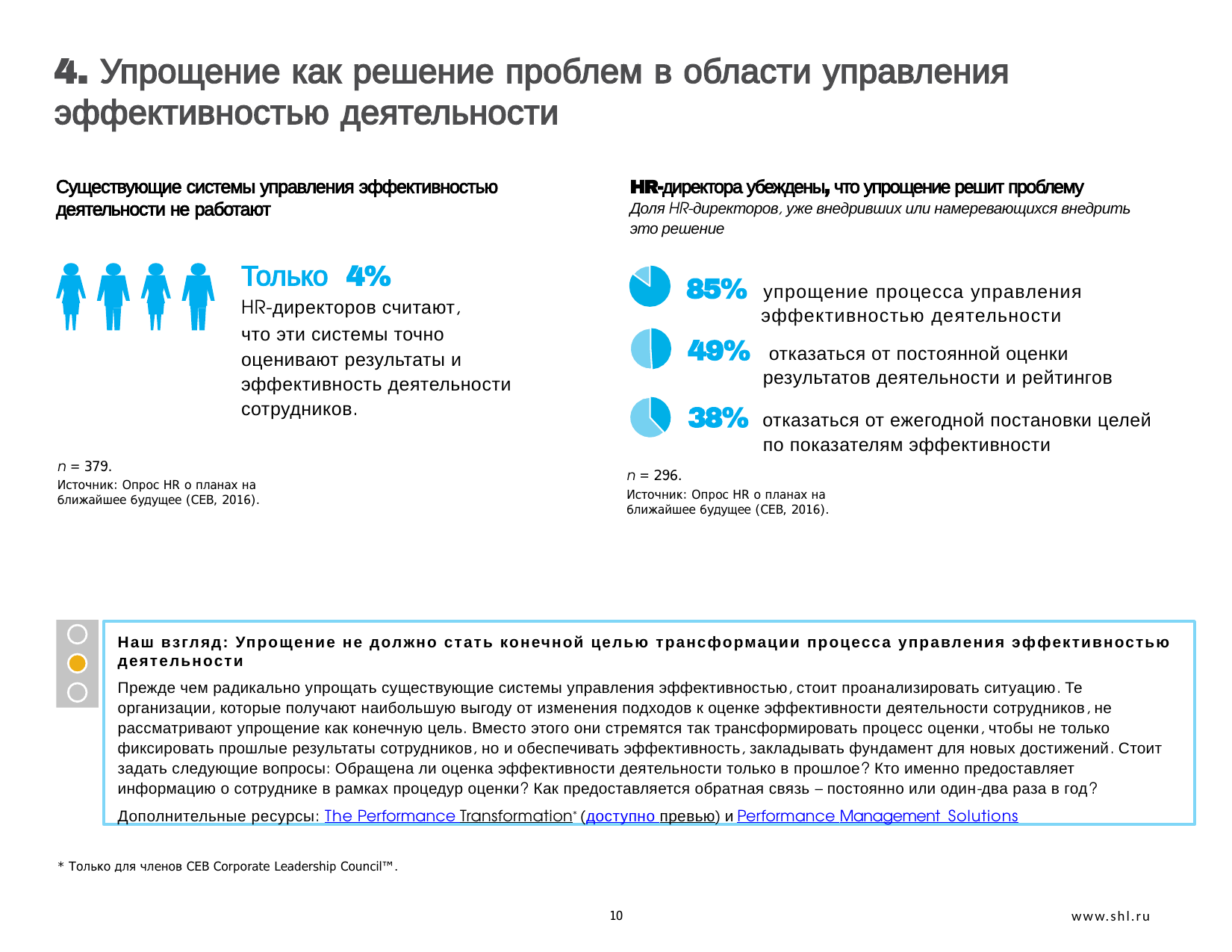

# 4. Упрощение как решение проблем в области управления эффективностью деятельности
Существующие системы управления эффективностью деятельности не работают
HR-директора убеждены, что упрощение решит проблему
Доля HR-директоров, уже внедривших или намеревающихся внедрить это решение
Только  4%
HR-директоров считают,
что эти системы точно оценивают результаты и эффективность деятельности сотрудников.

85%  упрощение процесса управления эффективностью деятельности

49%  отказаться от постоянной оценки результатов деятельности и рейтингов

38%  отказаться от ежегодной постановки целей по показателям эффективности
n = 379.
Источник: Опрос HR о планах на ближайшее будущее (CEB, 2016).
n = 296.
Источник: Опрос HR о планах на ближайшее будущее (CEB, 2016).

Наш взгляд: Упрощение не должно стать конечной целью трансформации процесса управления эффективностью деятельности
Прежде чем радикально упрощать существующие системы управления эффективностью, стоит проанализировать ситуацию. Те организации, которые получают наибольшую выгоду от изменения подходов к оценке эффективности деятельности сотрудников, не рассматривают упрощение как конечную цель. Вместо этого они стремятся так трансформировать процесс оценки, чтобы не только фиксировать прошлые результаты сотрудников, но и обеспечивать эффективность, закладывать фундамент для новых достижений. Стоит задать следующие вопросы: Обращена ли оценка эффективности деятельности только в прошлое? Кто именно предоставляет информацию о сотруднике в рамках процедур оценки? Как предоставляется обратная связь – постоянно или один-два раза в год?
Дополнительные ресурсы: The Performance Transformation* (доступно превью) и Performance Management  Solutions

* Только для членов CEB Corporate Leadership Council™.
10
www.shl.ru